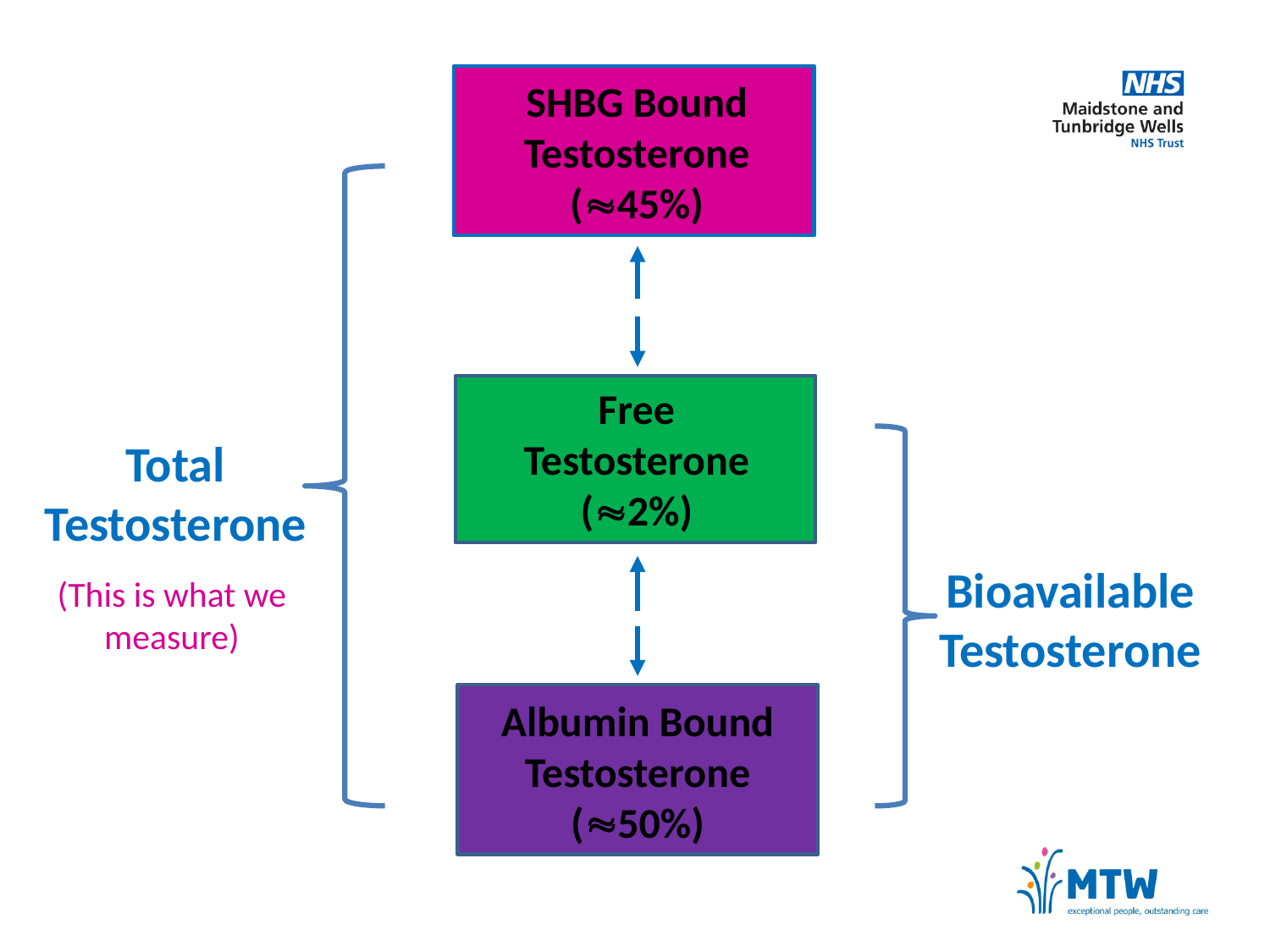

SHBG Bound
Testosterone
(≈45%)

Free
Testosterone
(≈2%)
Total Testosterone

Bioavailable Testosterone
(This is what we measure)

Albumin Bound
Testosterone
(≈50%)